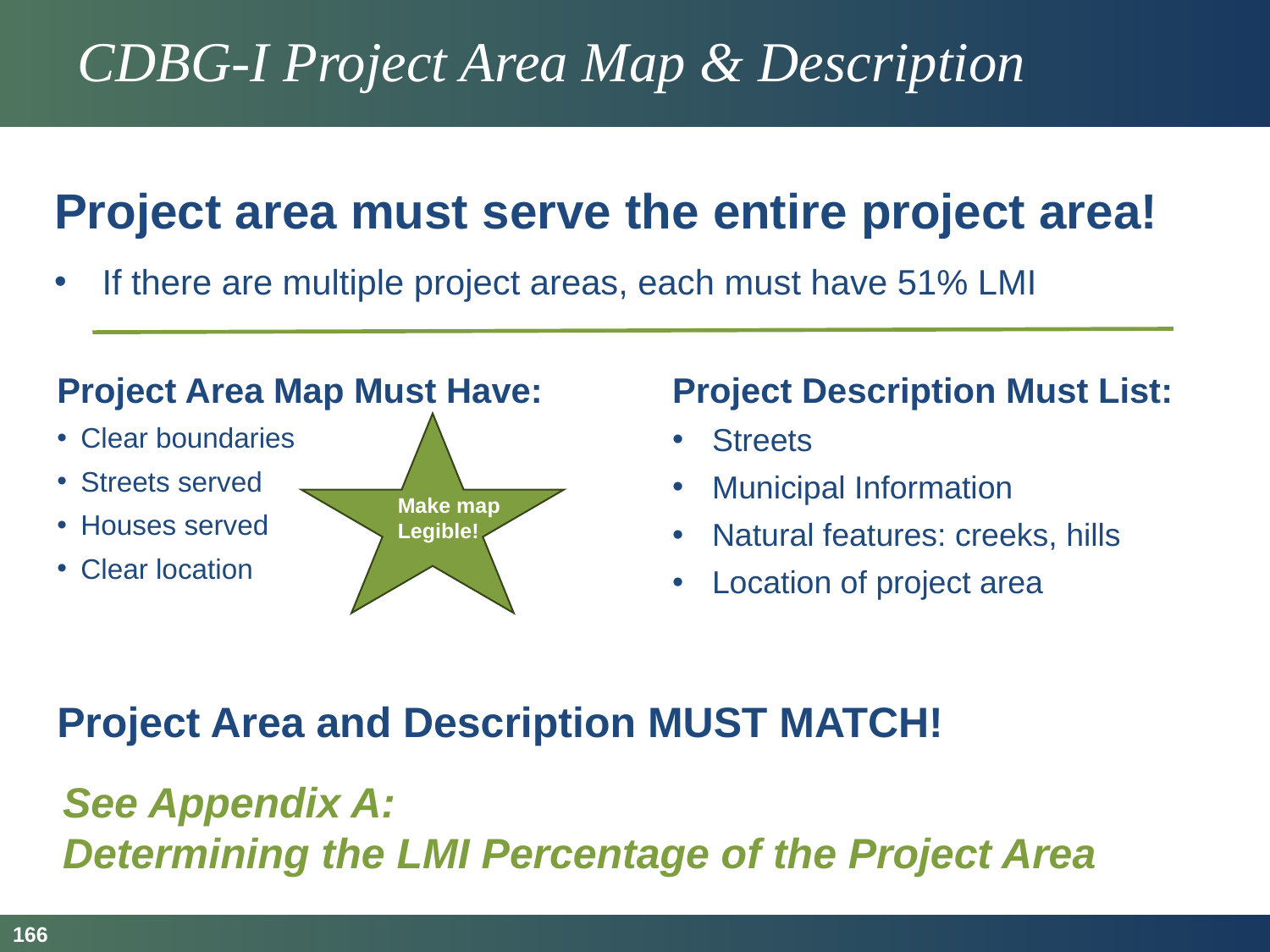

# CDBG-I Project Area Map & Description
Project area must serve the entire project area!
If there are multiple project areas, each must have 51% LMI
Project Description Must List:
Streets
Municipal Information
Natural features: creeks, hills
Location of project area
Project Area Map Must Have:
Clear boundaries
Streets served
Houses served
Clear location

Project Area and Description MUST MATCH!

Make map
Legible!

See Appendix A:
Determining the LMI Percentage of the Project Area

166